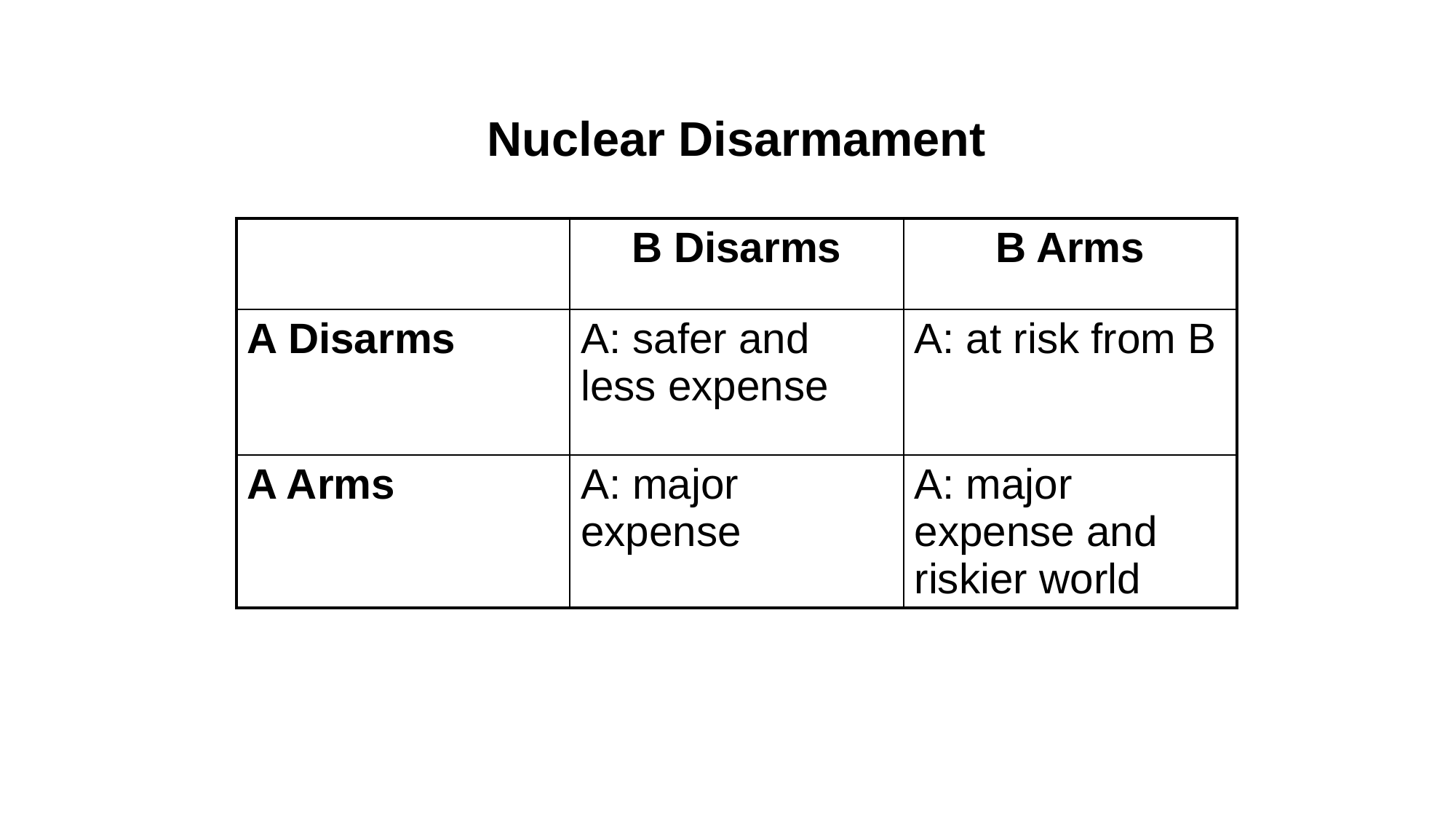

# Nuclear Disarmament
|  | B Disarms | B Arms |
| --- | --- | --- |
| A Disarms | A: safer and less expense | A: at risk from B |
| A Arms | A: major expense | A: major expense and riskier world |